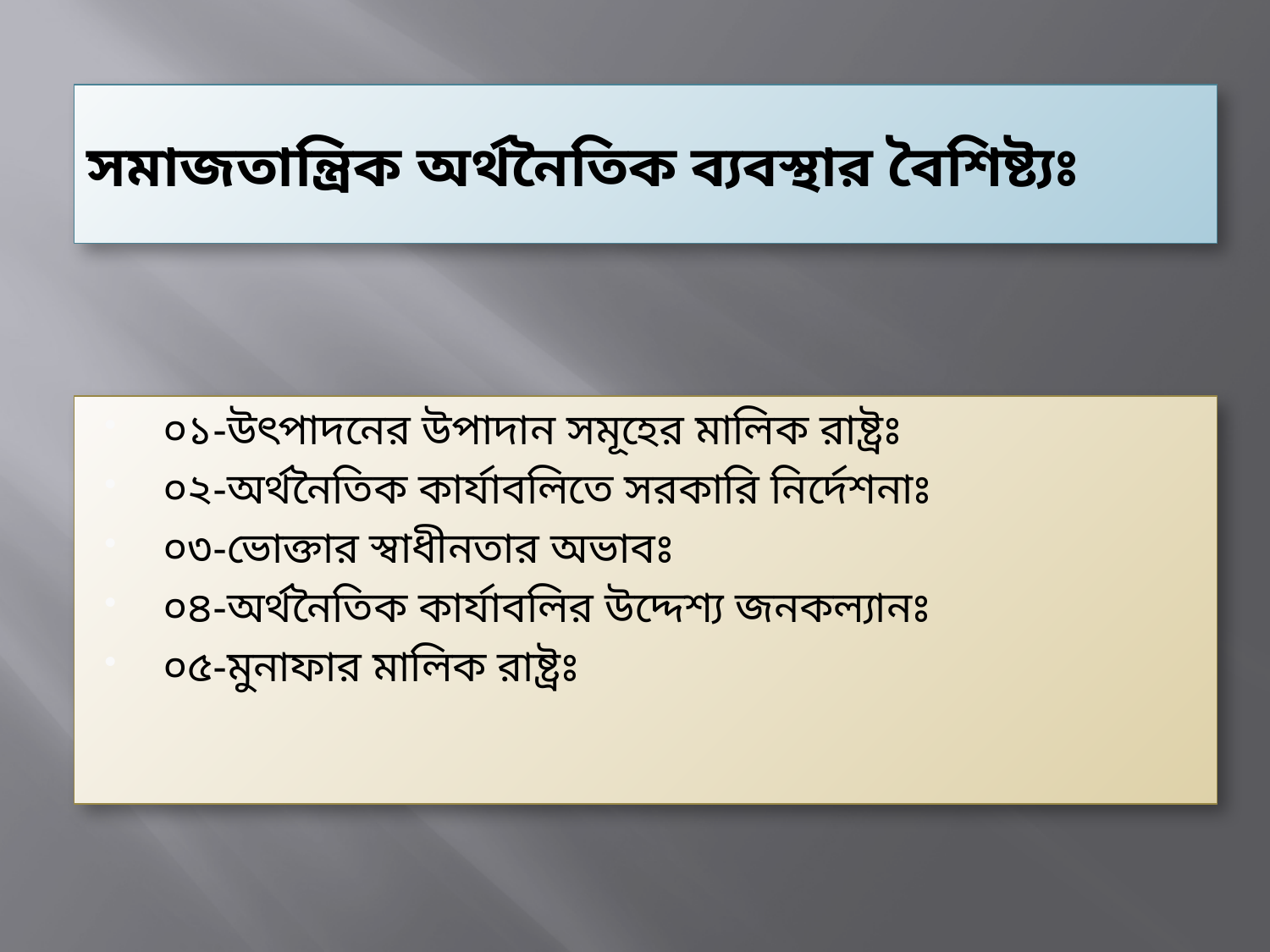

# সমাজতান্ত্রিক অর্থনৈতিক ব্যবস্থার বৈশিষ্ট্যঃ
০১-উৎপাদনের উপাদান সমূহের মালিক রাষ্ট্রঃ
০২-অর্থনৈতিক কার্যাবলিতে সরকারি নির্দেশনাঃ
০৩-ভোক্তার স্বাধীনতার অভাবঃ
০৪-অর্থনৈতিক কার্যাবলির উদ্দেশ্য জনকল্যানঃ
০৫-মুনাফার মালিক রাষ্ট্রঃ